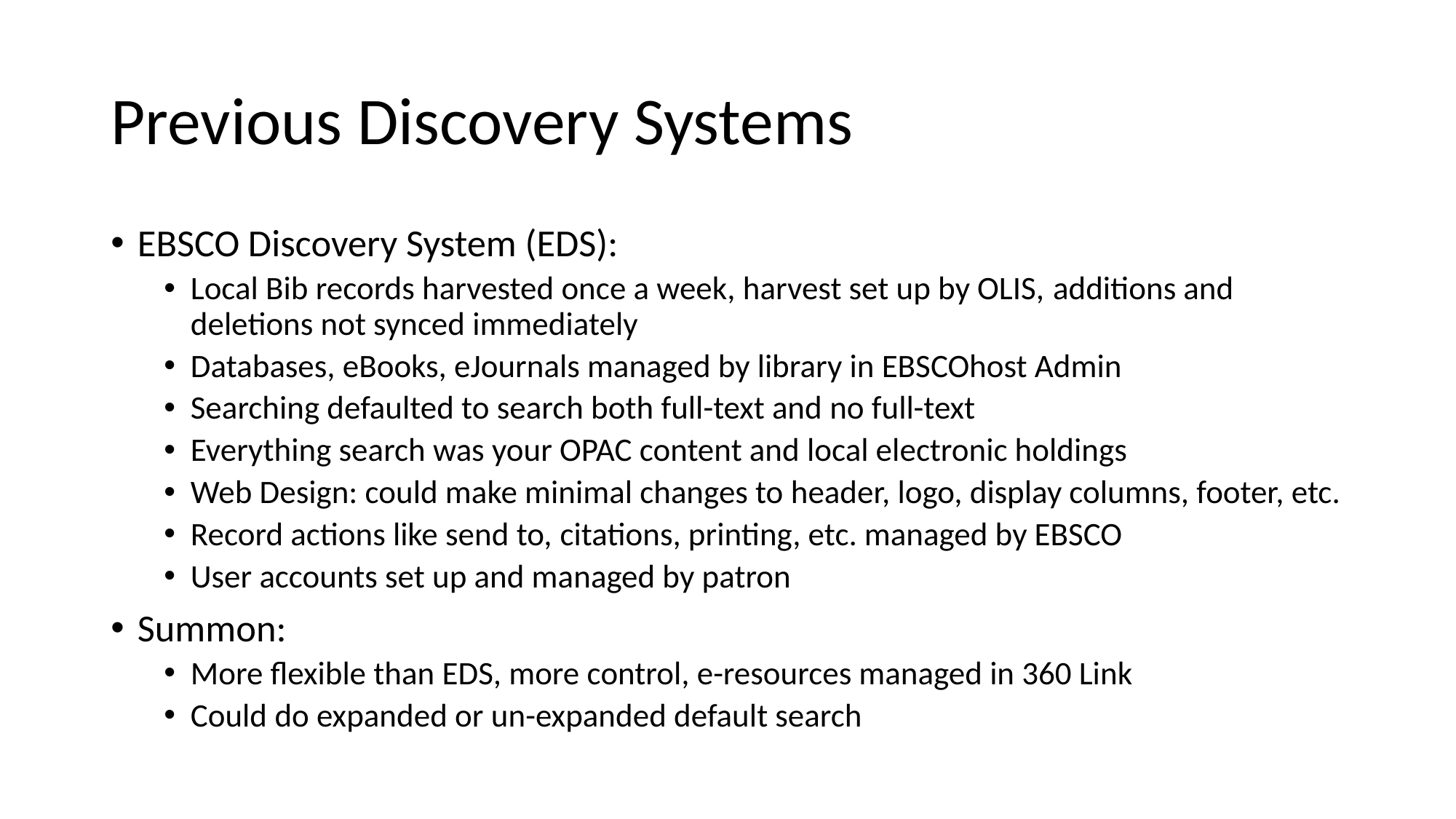

# Previous Discovery Systems
EBSCO Discovery System (EDS):
Local Bib records harvested once a week, harvest set up by OLIS, additions and deletions not synced immediately
Databases, eBooks, eJournals managed by library in EBSCOhost Admin
Searching defaulted to search both full-text and no full-text
Everything search was your OPAC content and local electronic holdings
Web Design: could make minimal changes to header, logo, display columns, footer, etc.
Record actions like send to, citations, printing, etc. managed by EBSCO
User accounts set up and managed by patron
Summon:
More flexible than EDS, more control, e-resources managed in 360 Link
Could do expanded or un-expanded default search